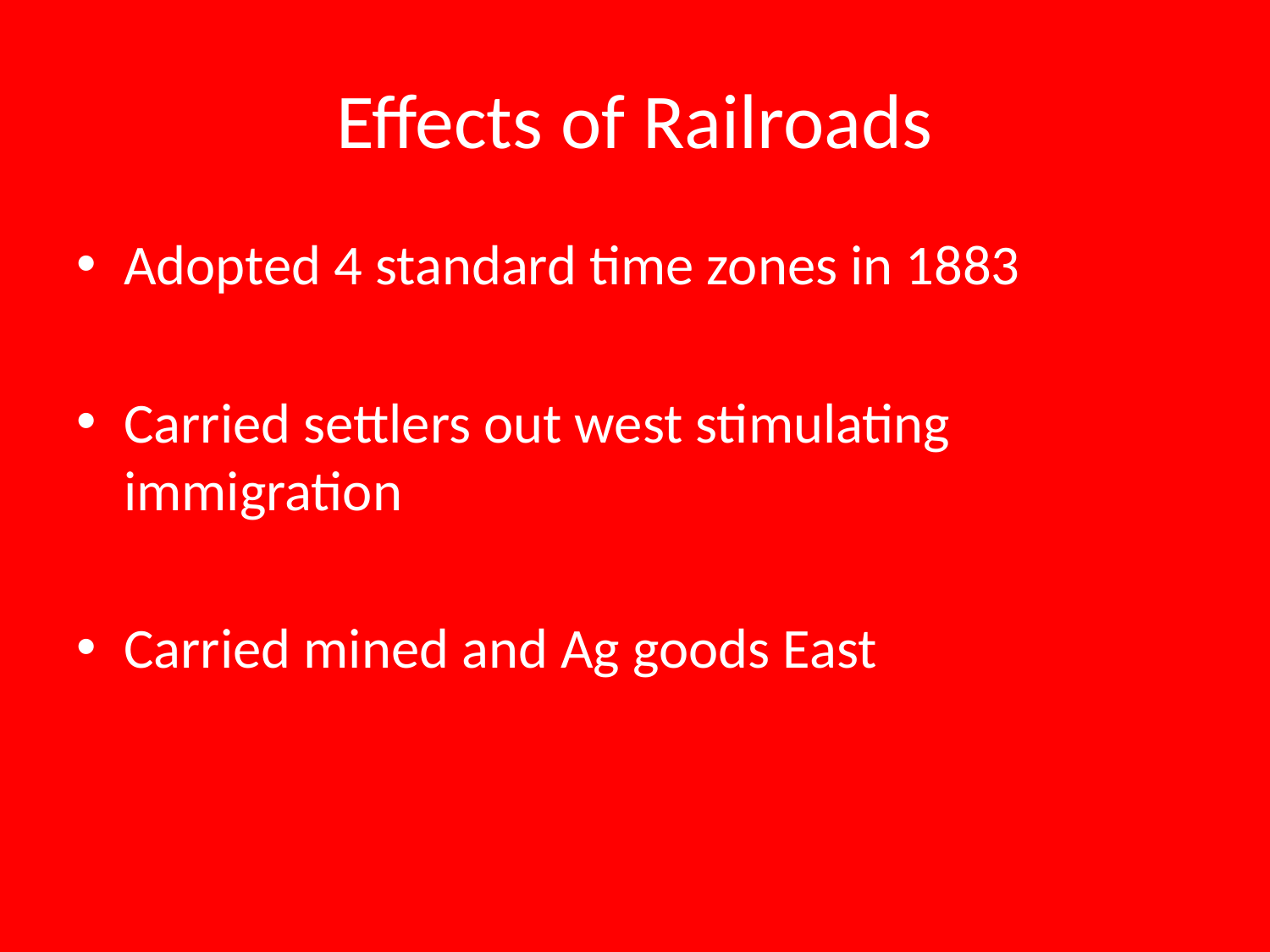

# Effects of Railroads
Adopted 4 standard time zones in 1883

Carried settlers out west stimulating immigration

Carried mined and Ag goods East